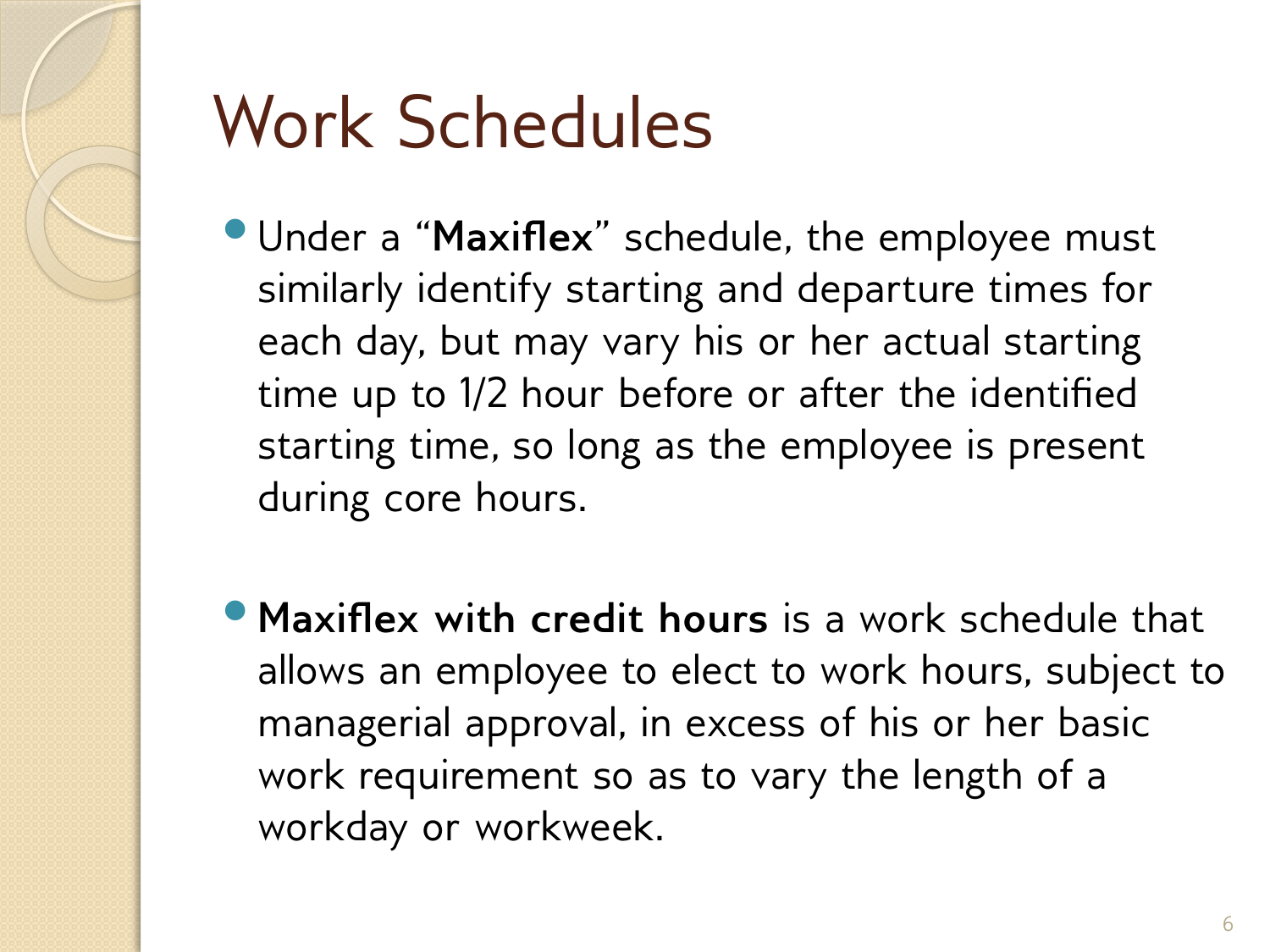

# Work Schedules
Under a “Maxiflex” schedule, the employee must similarly identify starting and departure times for each day, but may vary his or her actual starting time up to 1/2 hour before or after the identified starting time, so long as the employee is present during core hours.

Maxiflex with credit hours is a work schedule that allows an employee to elect to work hours, subject to managerial approval, in excess of his or her basic work requirement so as to vary the length of a workday or workweek.
6